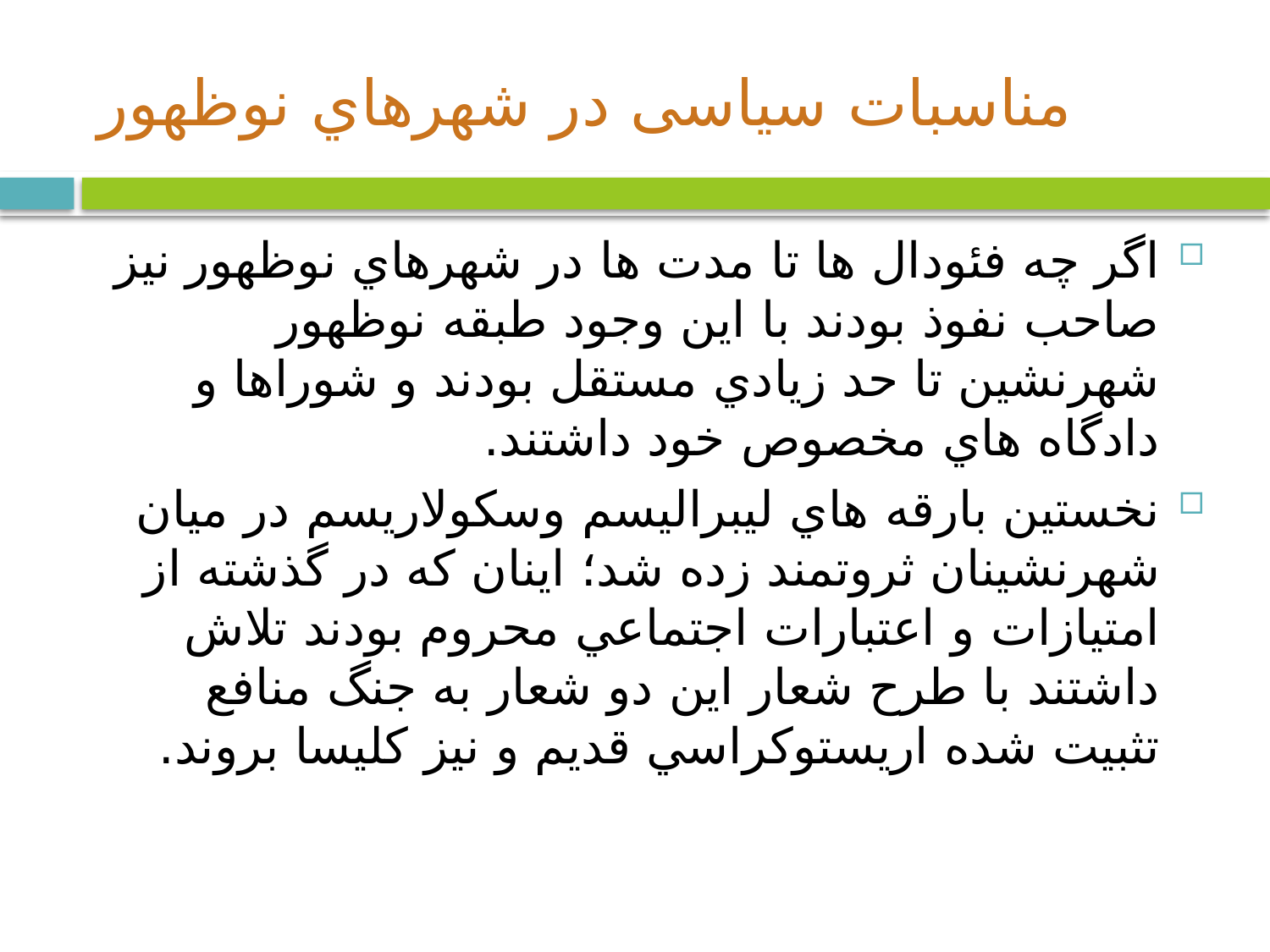

# مناسبات سیاسی در شهرهاي نوظهور
اگر چه فئودال ها تا مدت ها در شهرهاي نوظهور نيز صاحب نفوذ بودند با اين وجود طبقه نوظهور شهرنشين تا حد زيادي مستقل بودند و شوراها و دادگاه هاي مخصوص خود داشتند.
نخستين بارقه هاي ليبراليسم وسکولاریسم در ميان شهرنشينان ثروتمند زده شد؛‌ اينان که در گذشته از امتيازات و اعتبارات اجتماعي محروم بودند تلاش داشتند با طرح شعار این دو شعار به جنگ منافع تثبيت شده اريستوکراسي قديم و نیز کلیسا بروند.